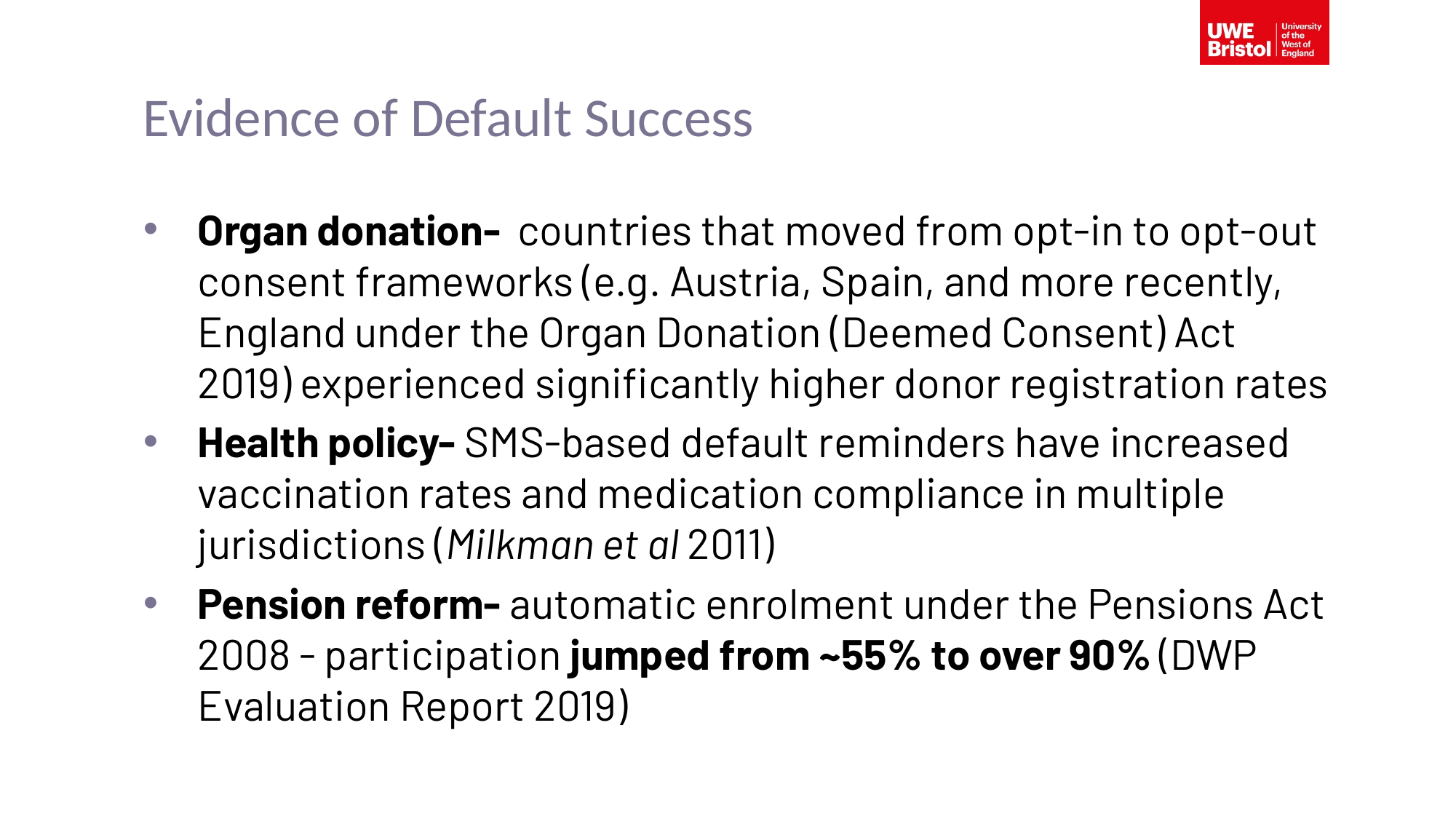

# Evidence of Default Success
Organ donation-  countries that moved from opt-in to opt-out consent frameworks (e.g. Austria, Spain, and more recently, England under the Organ Donation (Deemed Consent) Act 2019) experienced significantly higher donor registration rates
Health policy- SMS-based default reminders have increased vaccination rates and medication compliance in multiple jurisdictions (Milkman et al 2011)
Pension reform- automatic enrolment under the Pensions Act 2008 - participation jumped from ~55% to over 90% (DWP Evaluation Report 2019)